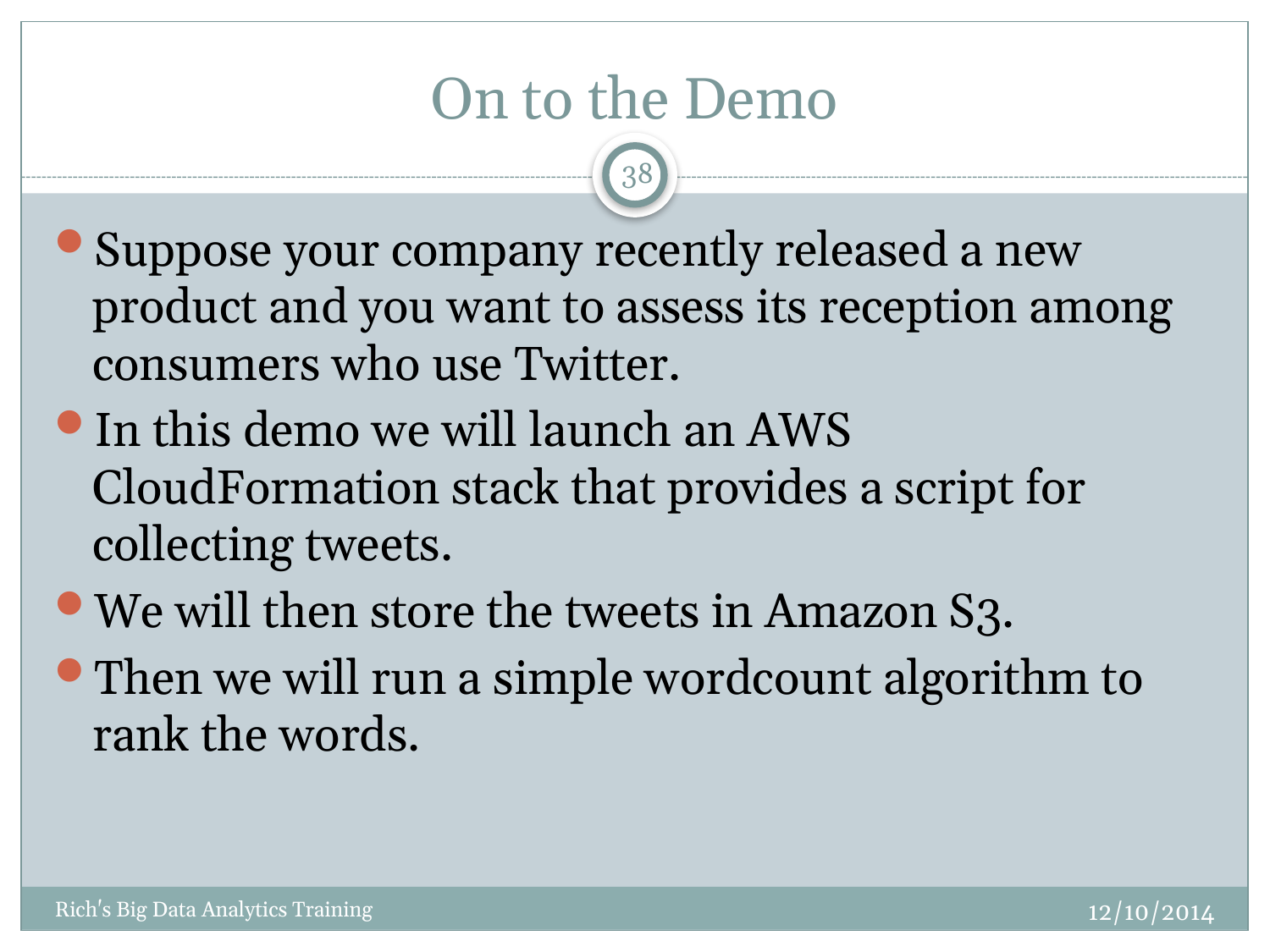

# On to the Demo
38
Suppose your company recently released a new product and you want to assess its reception among consumers who use Twitter.
In this demo we will launch an AWS CloudFormation stack that provides a script for collecting tweets.
We will then store the tweets in Amazon S3.
Then we will run a simple wordcount algorithm to rank the words.
12/10/2014
Rich's Big Data Analytics Training